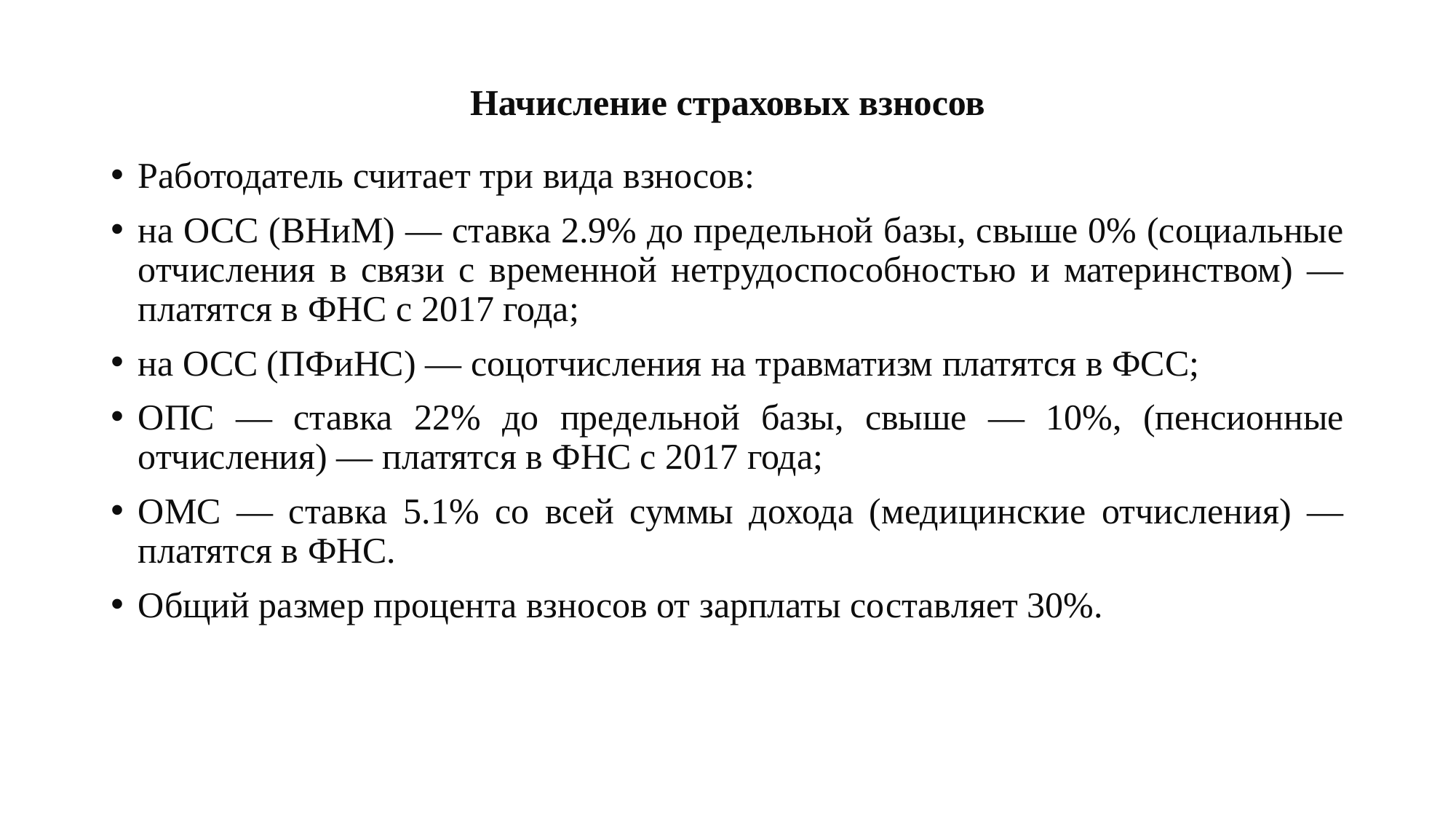

# Начисление страховых взносов
Работодатель считает три вида взносов:
на ОСС (ВНиМ) — ставка 2.9% до предельной базы, свыше 0% (социальные отчисления в связи с временной нетрудоспособностью и материнством) — платятся в ФНС с 2017 года;
на ОСС (ПФиНС) — соцотчисления на травматизм платятся в ФСС;
ОПС — ставка 22% до предельной базы, свыше — 10%, (пенсионные отчисления) — платятся в ФНС с 2017 года;
ОМС — ставка 5.1% со всей суммы дохода (медицинские отчисления) — платятся в ФНС.
Общий размер процента взносов от зарплаты составляет 30%.